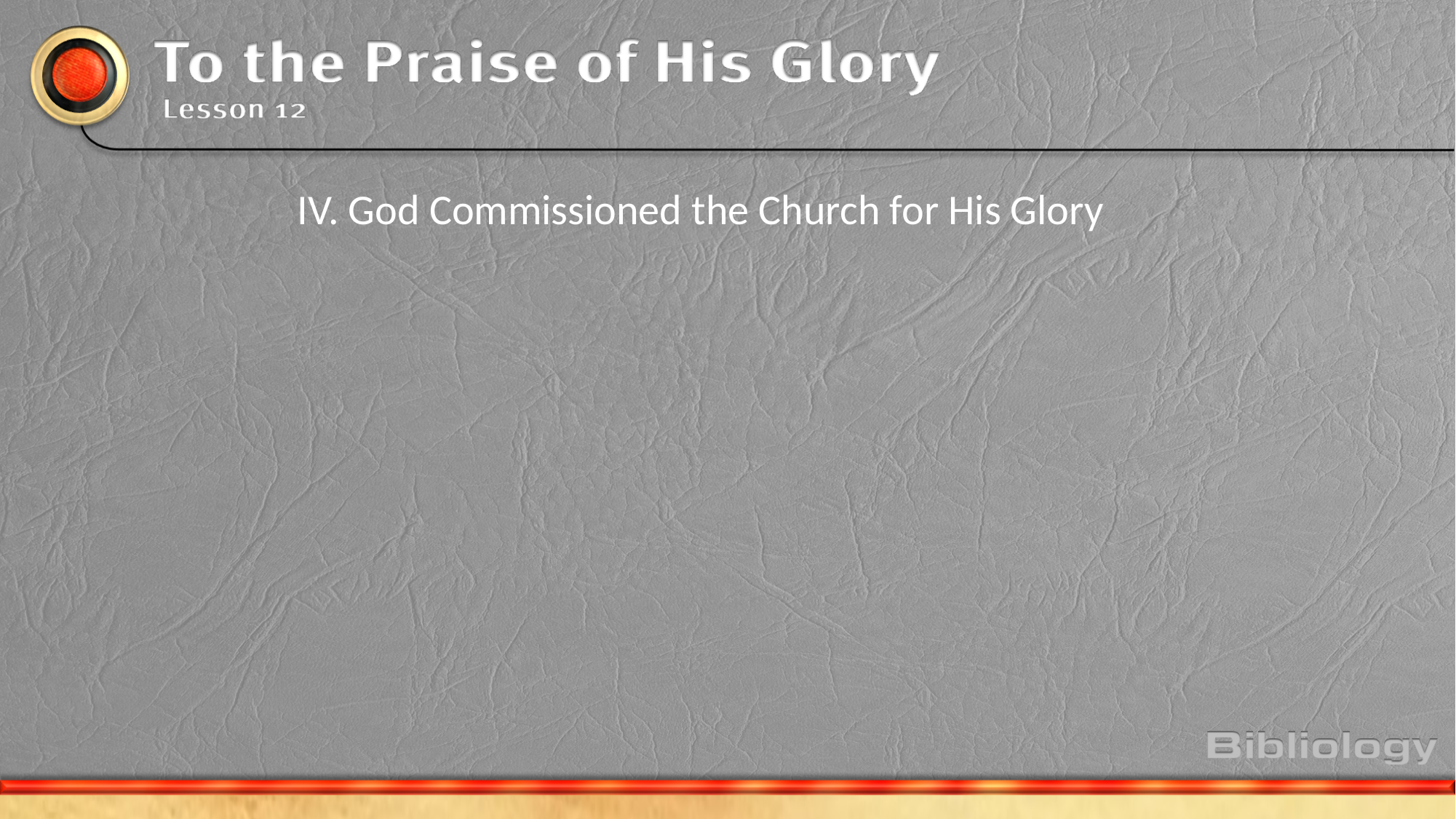

IV. God Commissioned the Church for His Glory